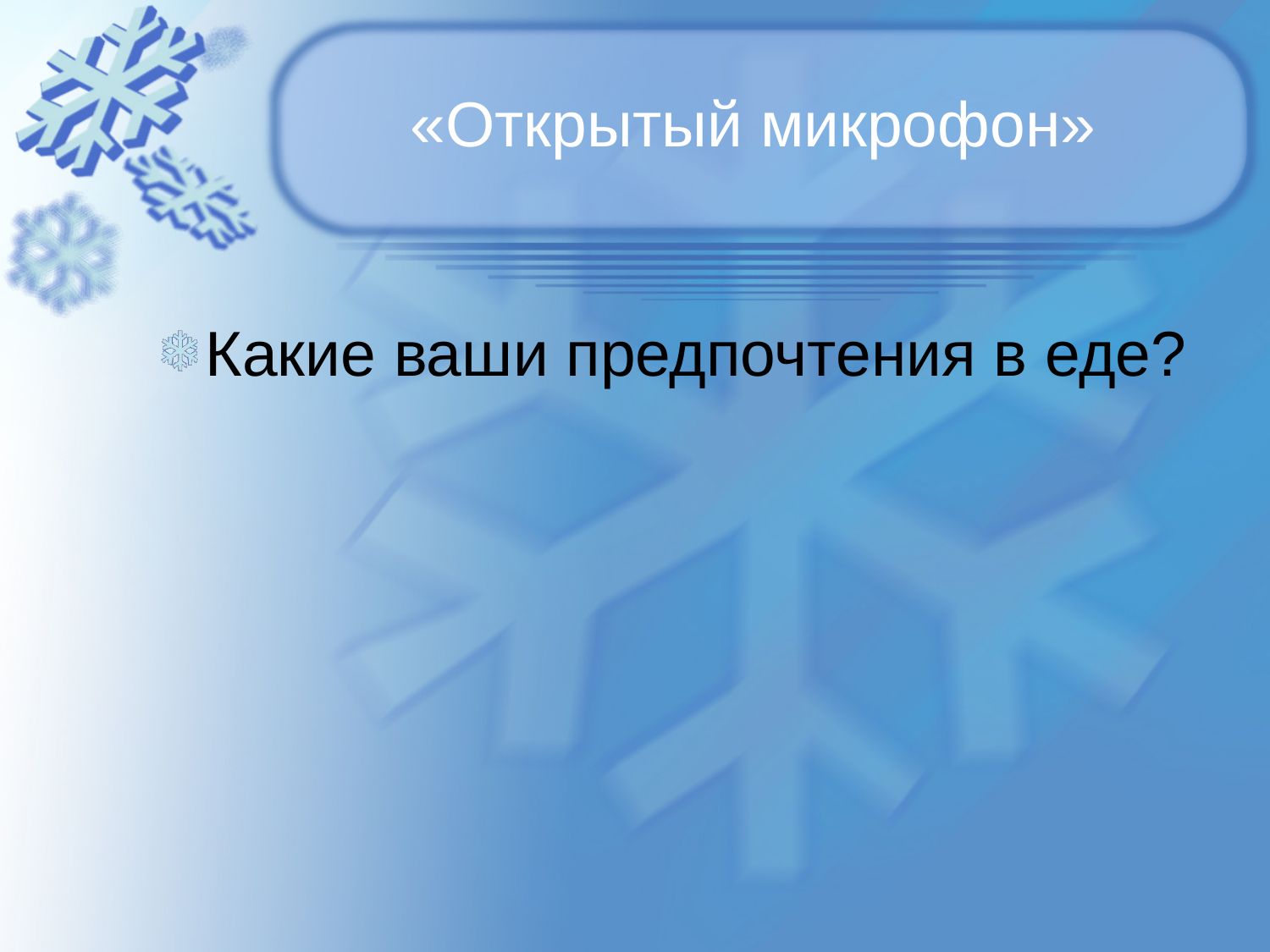

# «Открытый микрофон»
Какие ваши предпочтения в еде?